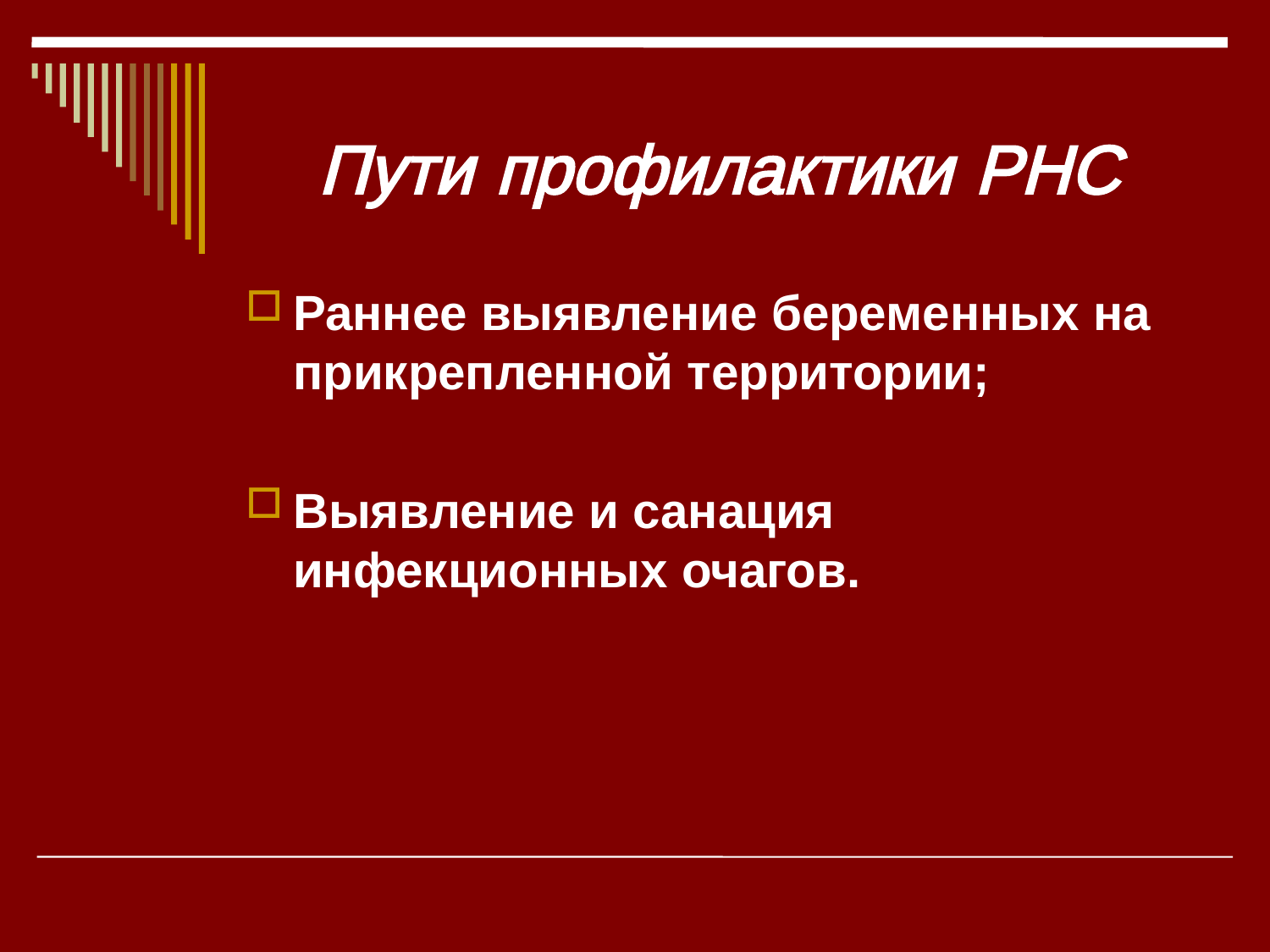

# Пути профилактики РНС
Раннее выявление беременных на прикрепленной территории;

Выявление и санация инфекционных очагов.